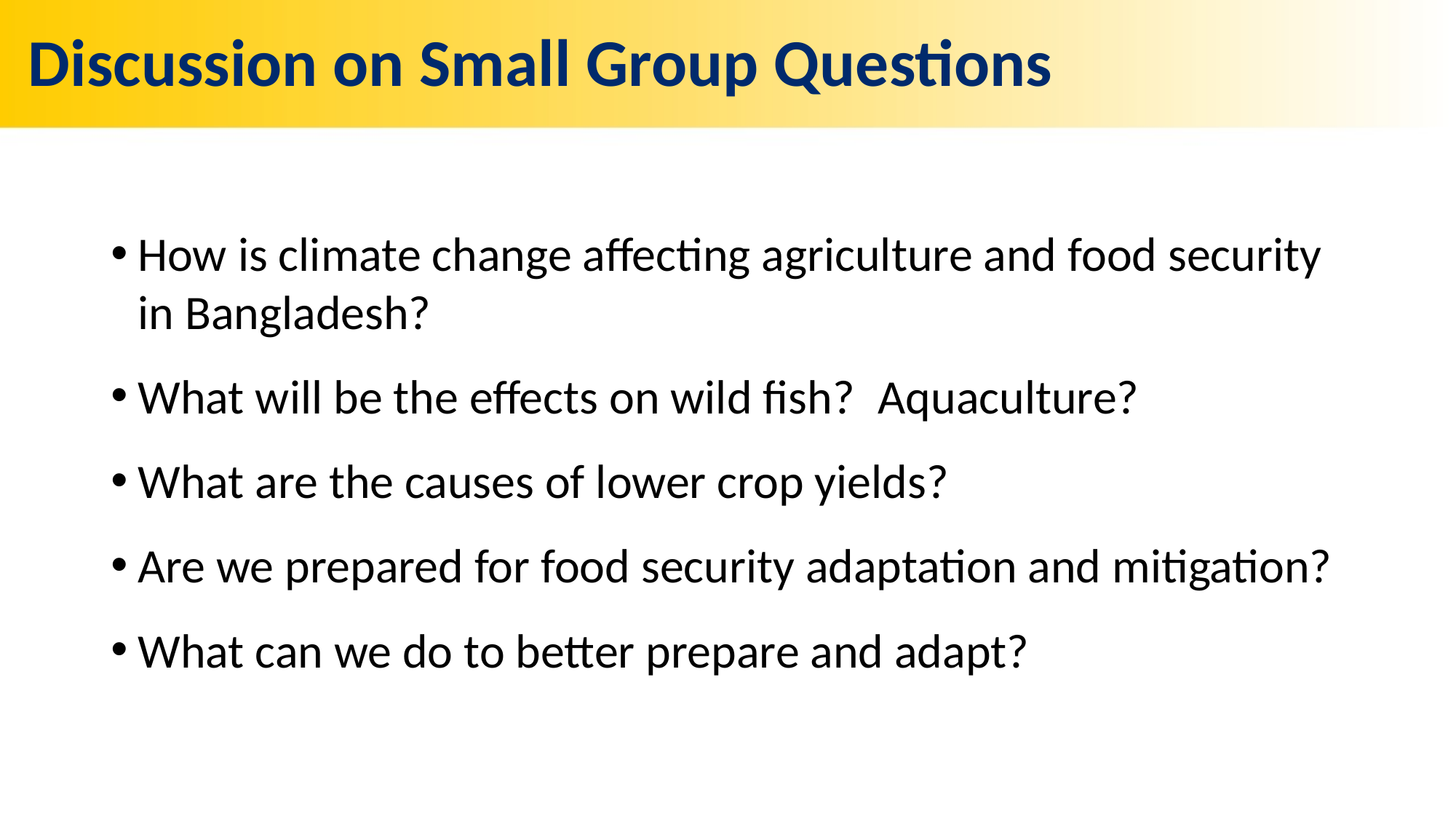

# Discussion on Small Group Questions
How is climate change affecting agriculture and food security in Bangladesh?
What will be the effects on wild fish?  Aquaculture?
What are the causes of lower crop yields?
Are we prepared for food security adaptation and mitigation?
What can we do to better prepare and adapt?